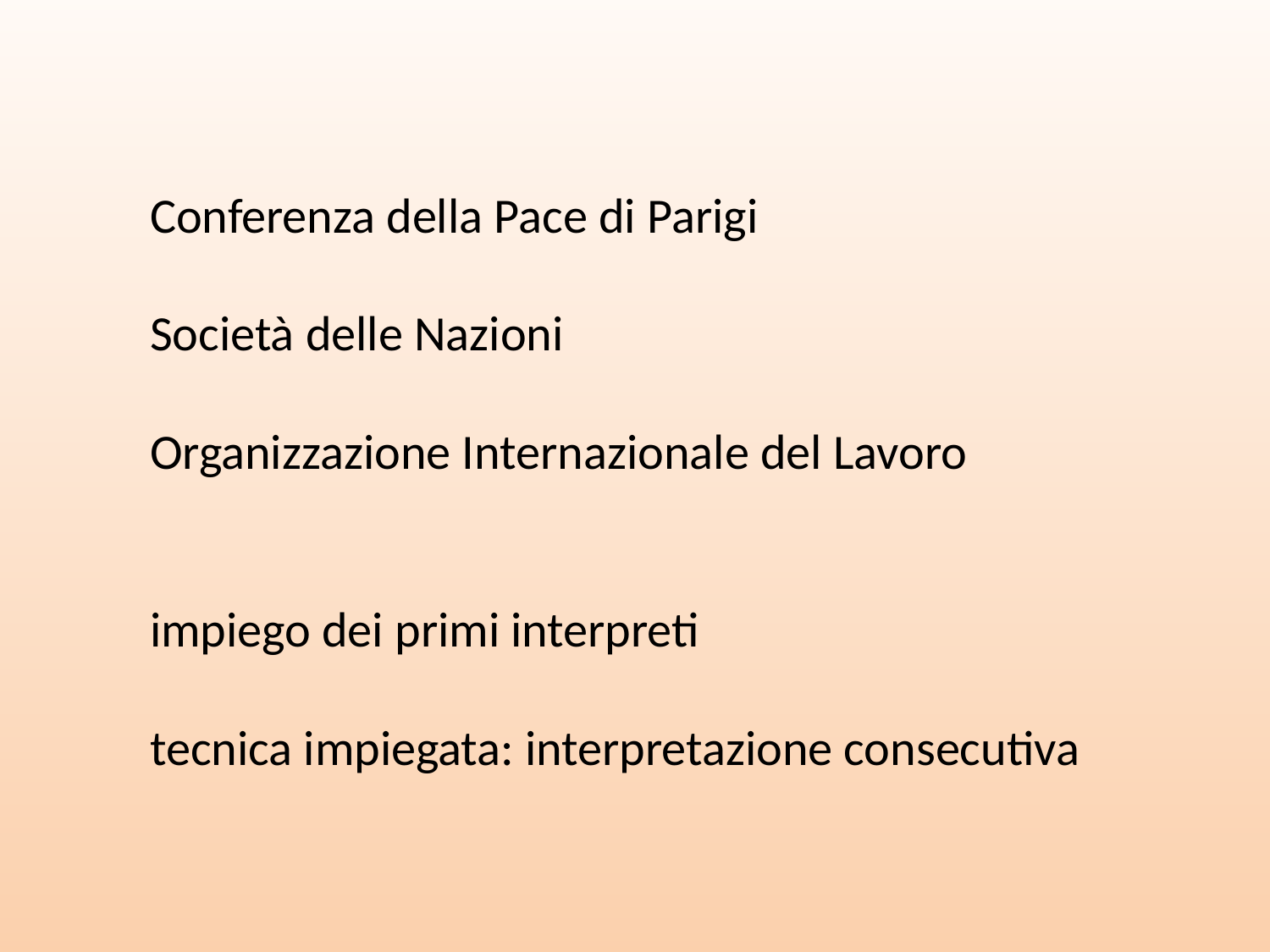

Conferenza della Pace di Parigi

Società delle Nazioni

Organizzazione Internazionale del Lavoro

impiego dei primi interpreti

tecnica impiegata: interpretazione consecutiva